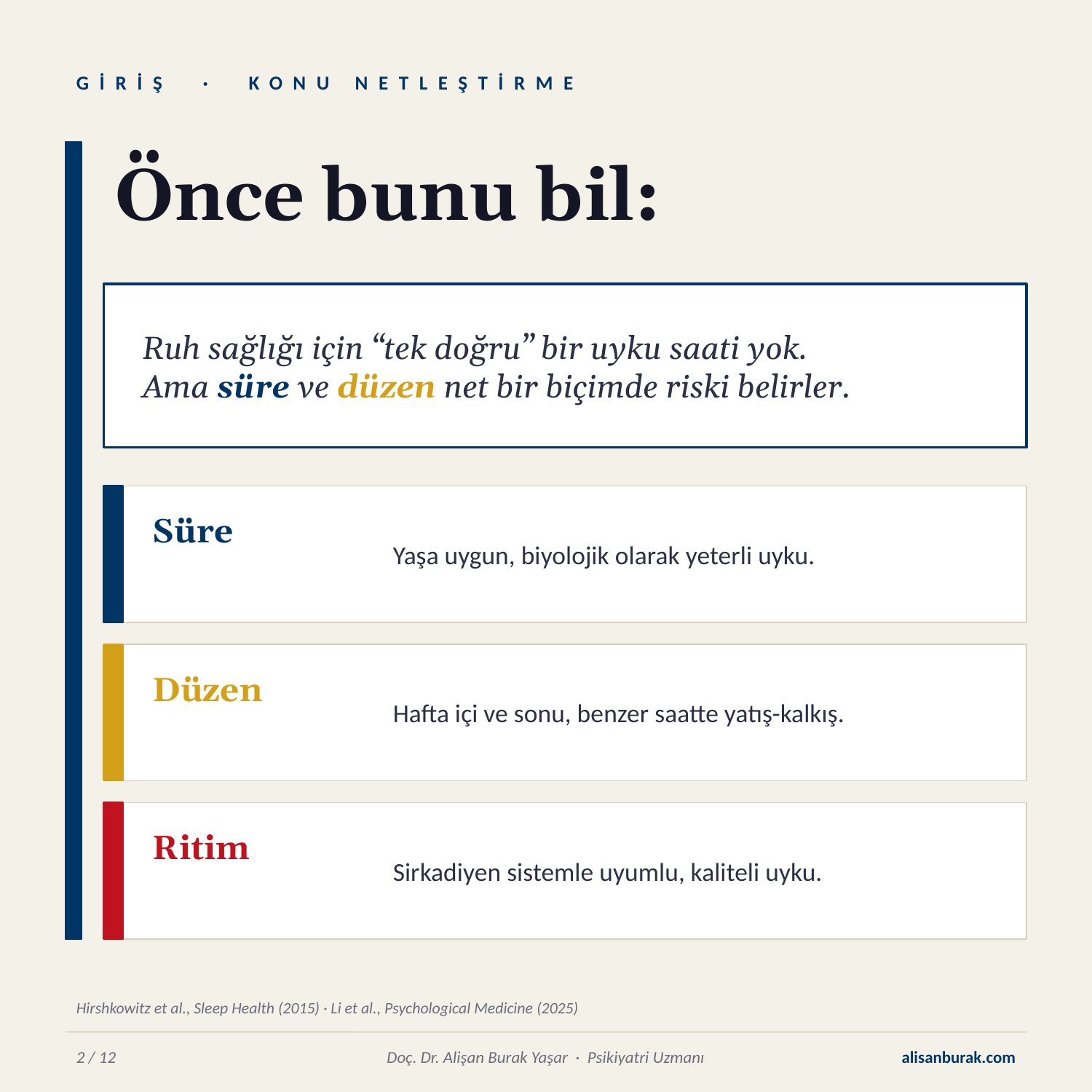

GİRİŞ  ·  KONU NETLEŞTİRME

Önce bunu bil:

Ruh sağlığı için “tek doğru” bir uyku saati yok.
Ama süre ve düzen net bir biçimde riski belirler.

Süre
Yaşa uygun, biyolojik olarak yeterli uyku.

Düzen
Hafta içi ve sonu, benzer saatte yatış-kalkış.

Ritim
Sirkadiyen sistemle uyumlu, kaliteli uyku.
Hirshkowitz et al., Sleep Health (2015) · Li et al., Psychological Medicine (2025)

2 / 12
Doç. Dr. Alişan Burak Yaşar  ·  Psikiyatri Uzmanı
alisanburak.com